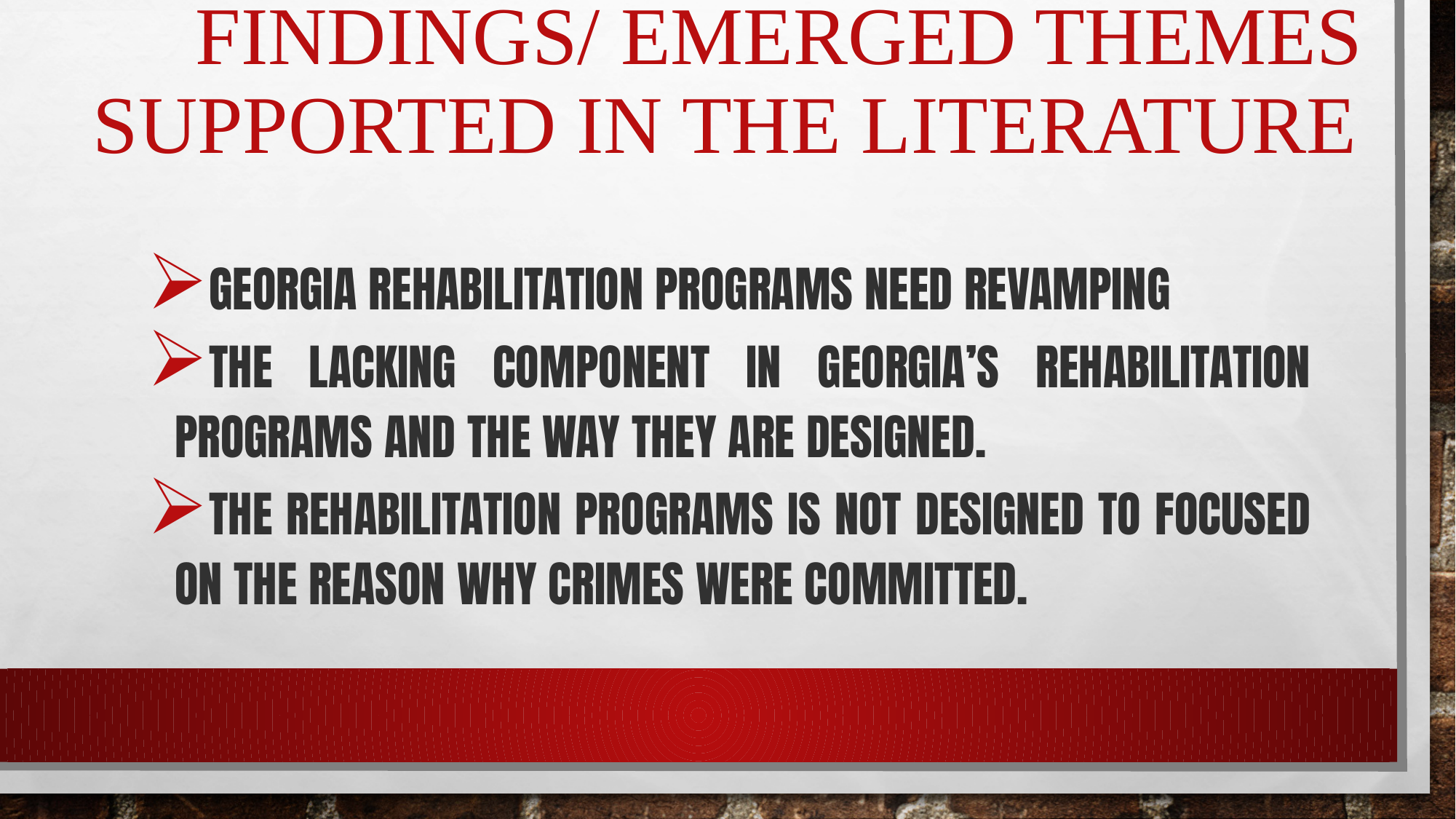

# Findings/ Emerged Themes Supported in the Literature
Georgia rehabilitation programs need revamping
The lacking component in Georgia’s rehabilitation programs and the way they are designed.
The rehabilitation programs is not designed to focused on the reason why crimes were committed.